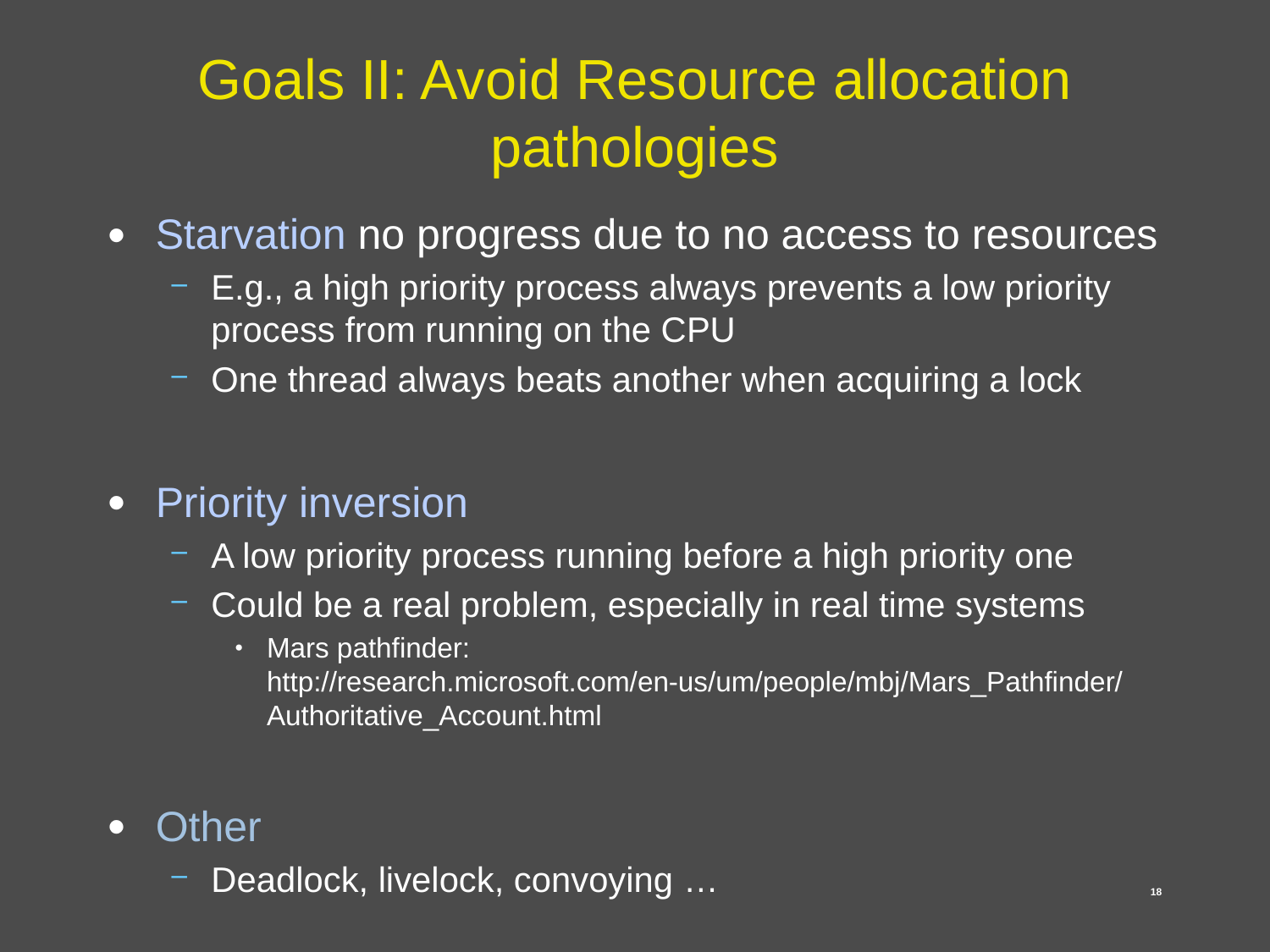

# Goals II: Avoid Resource allocation pathologies
Starvation no progress due to no access to resources
E.g., a high priority process always prevents a low priority process from running on the CPU
One thread always beats another when acquiring a lock

Priority inversion
A low priority process running before a high priority one
Could be a real problem, especially in real time systems
Mars pathfinder: http://research.microsoft.com/en-us/um/people/mbj/Mars_Pathfinder/Authoritative_Account.html

Other
Deadlock, livelock, convoying …
18